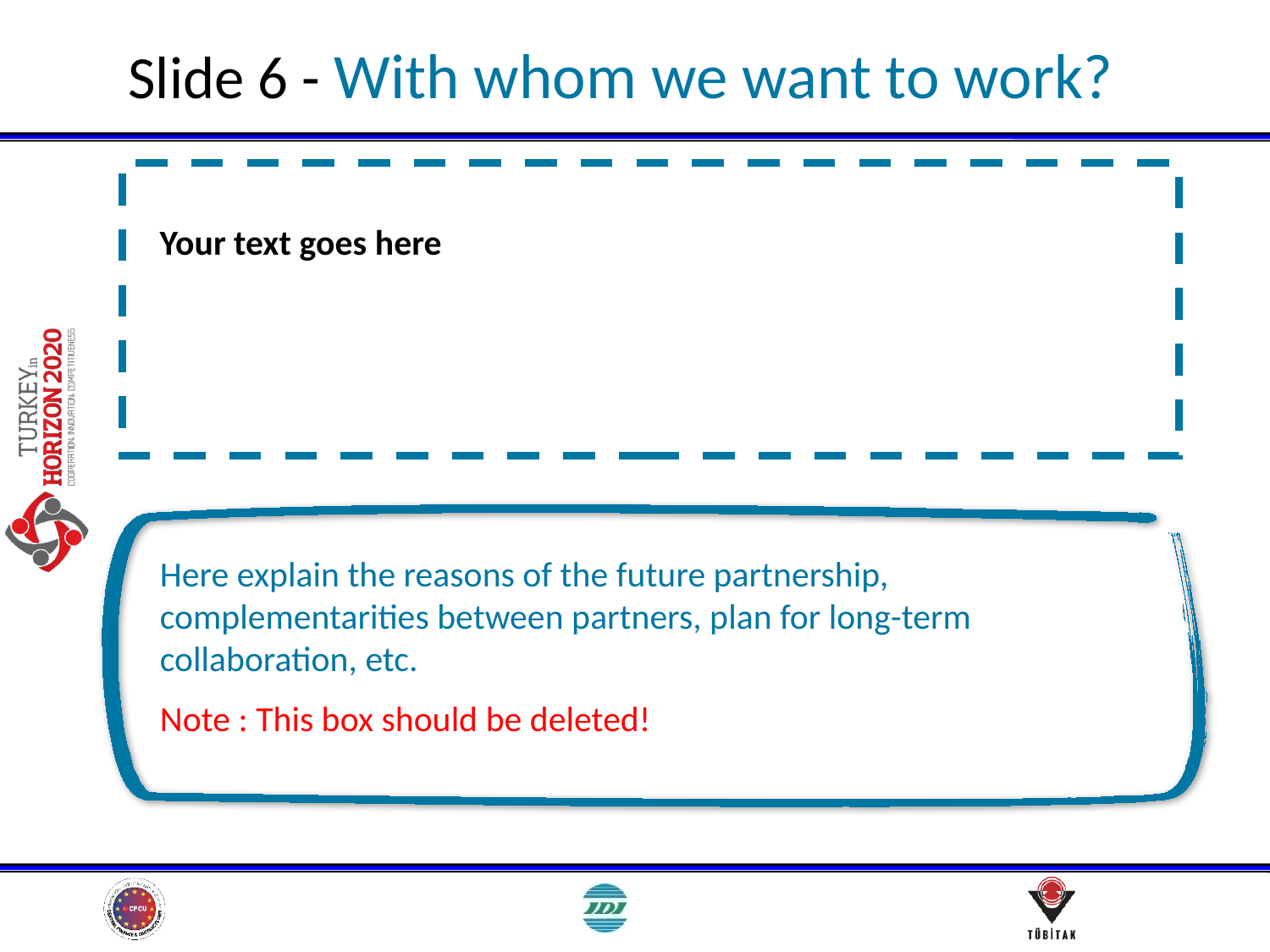

# Slide 6 - With whom we want to work?

Your text goes here
Here explain the reasons of the future partnership, complementarities between partners, plan for long-term collaboration, etc.
Note : This box should be deleted!